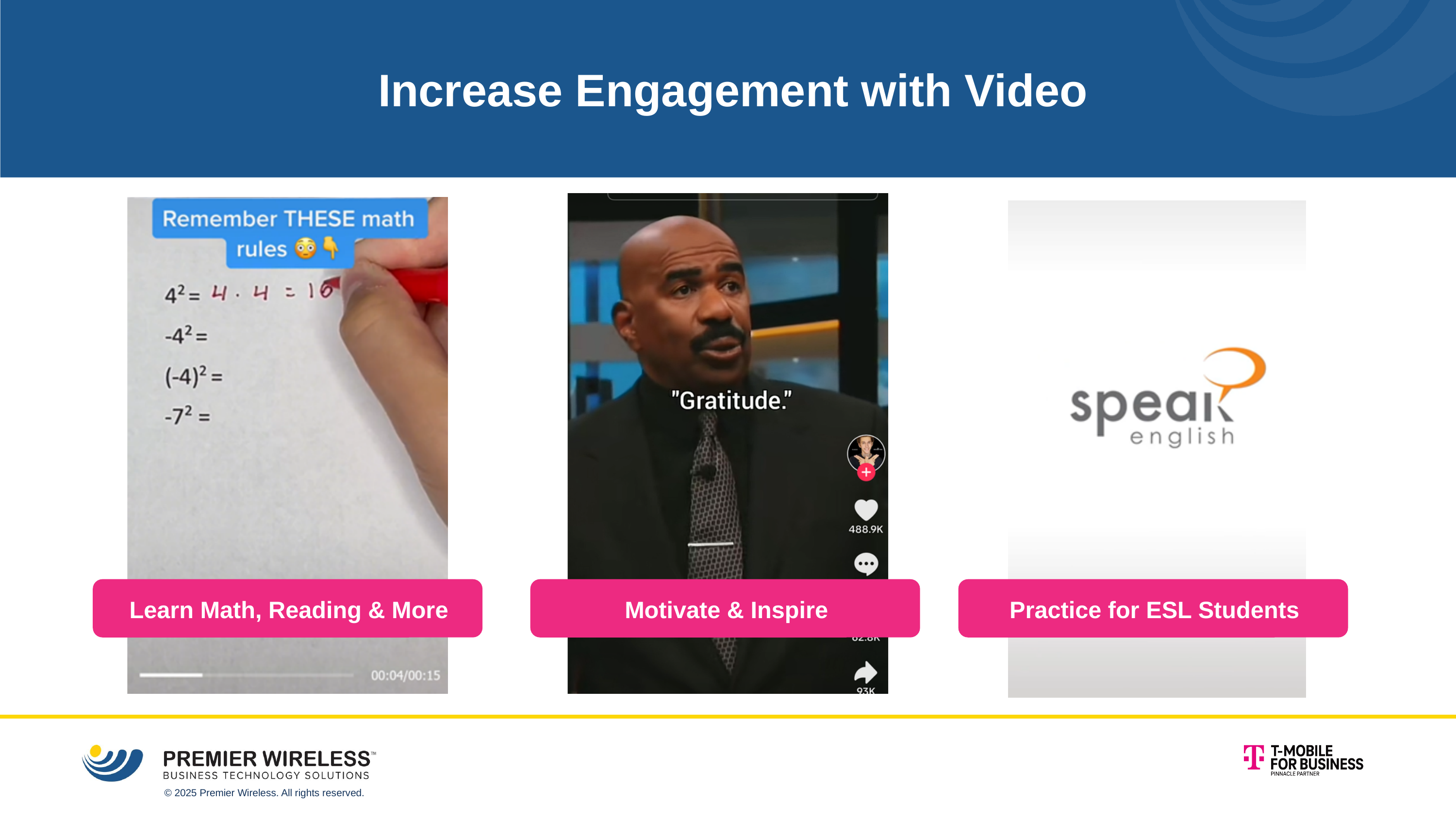

Increase Engagement with Video

Learn Math, Reading & More
Motivate & Inspire
Practice for ESL Students